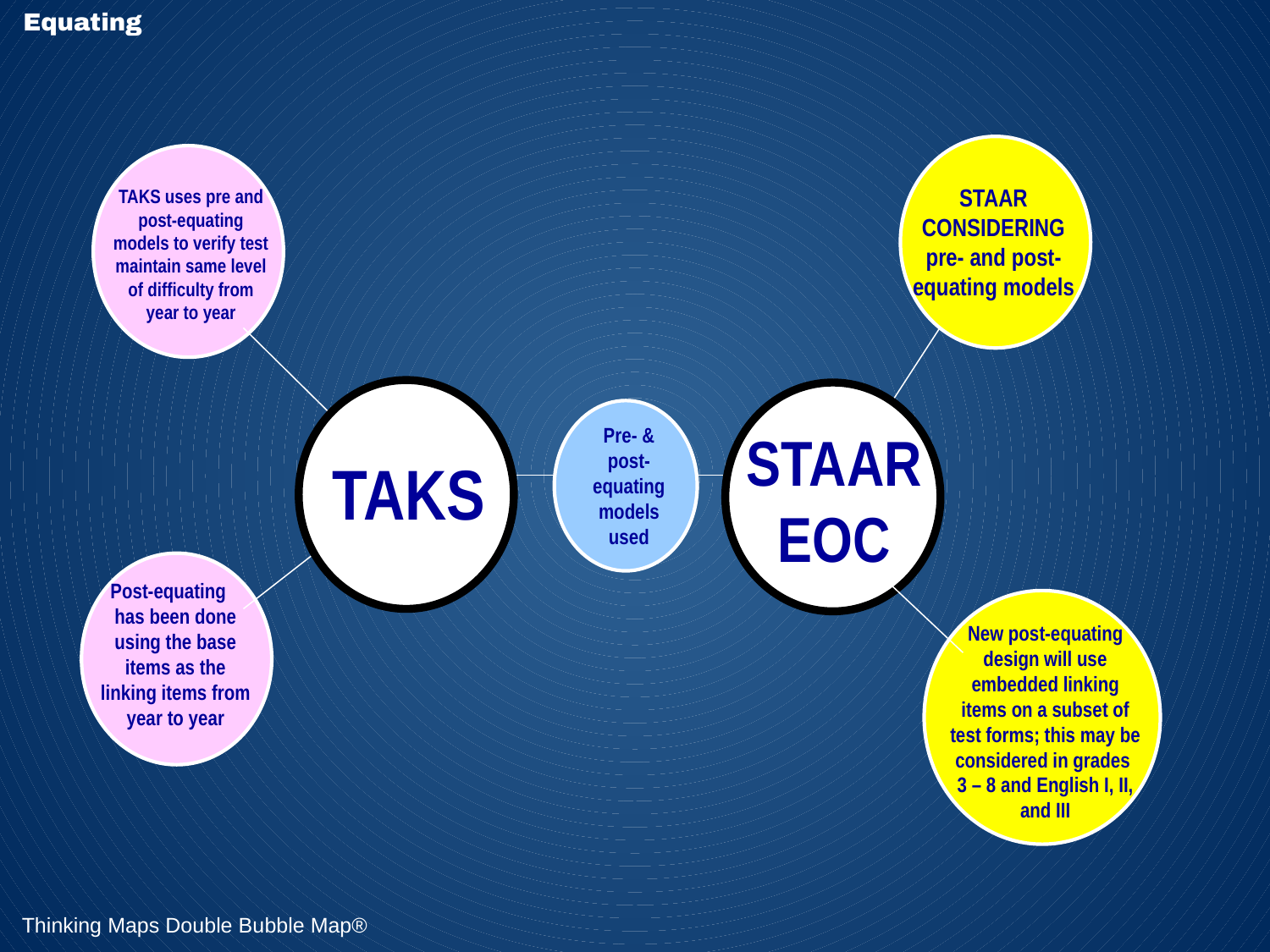

Equating

STAAR CONSIDERING pre- and post-equating models
TAKS uses pre and post-equating models to verify test maintain same level of difficulty from year to year

Pre- & post-equating models used
STAAR
EOC
TAKS

Post-equating    has been done using the base items as the linking items from year to year

New post-equating design will use embedded linking items on a subset of test forms; this may be considered in grades  3 – 8 and English I, II, and III
Thinking Maps Double Bubble Map®